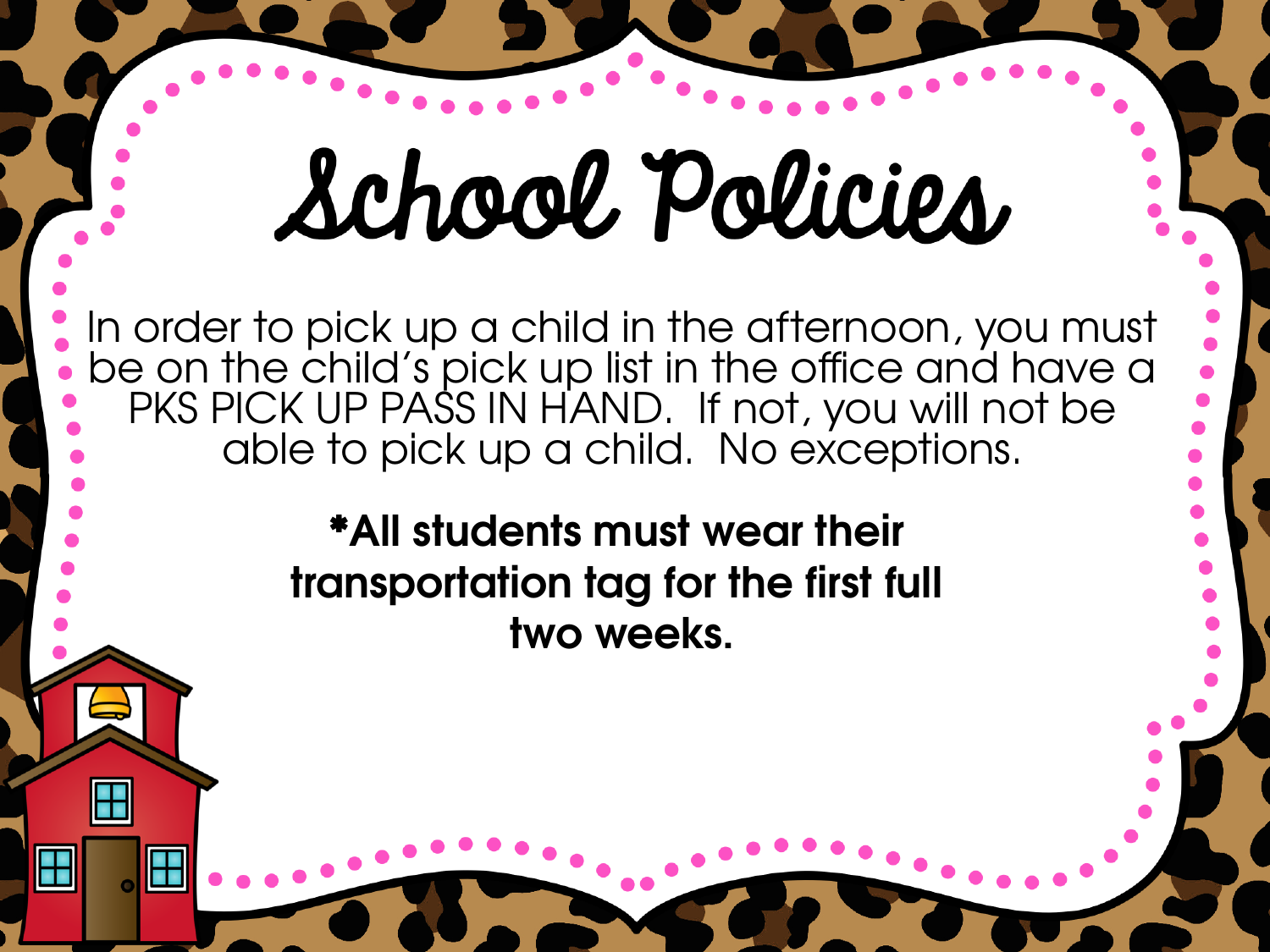

In order to pick up a child in the afternoon, you must be on the child’s pick up list in the office and have a PKS PICK UP PASS IN HAND.  If not, you will not be able to pick up a child.  No exceptions.

*All students must wear their
transportation tag for the first full
two weeks.